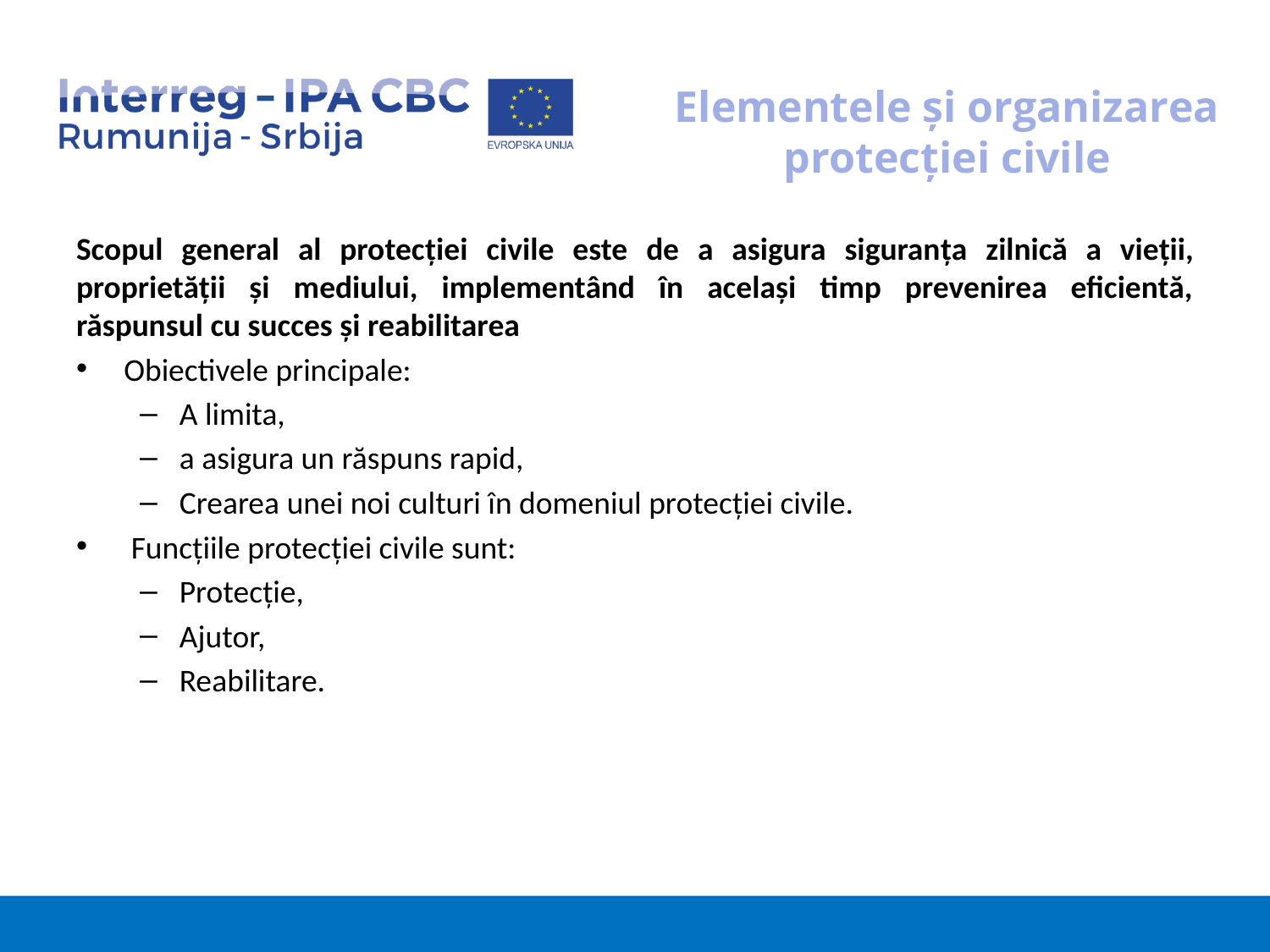

# Elementele şi organizarea protecţiei civile
Scopul general al protecției civile este de a asigura siguranța zilnică a vieții, proprietății și mediului, implementând în același timp prevenirea eficientă, răspunsul cu succes și reabilitarea
Obiectivele principale:
A limita,
a asigura un răspuns rapid,
Crearea unei noi culturi în domeniul protecţiei civile.
 Funcţiile protecţiei civile sunt:
Protecţie,
Ajutor,
Reabilitare.